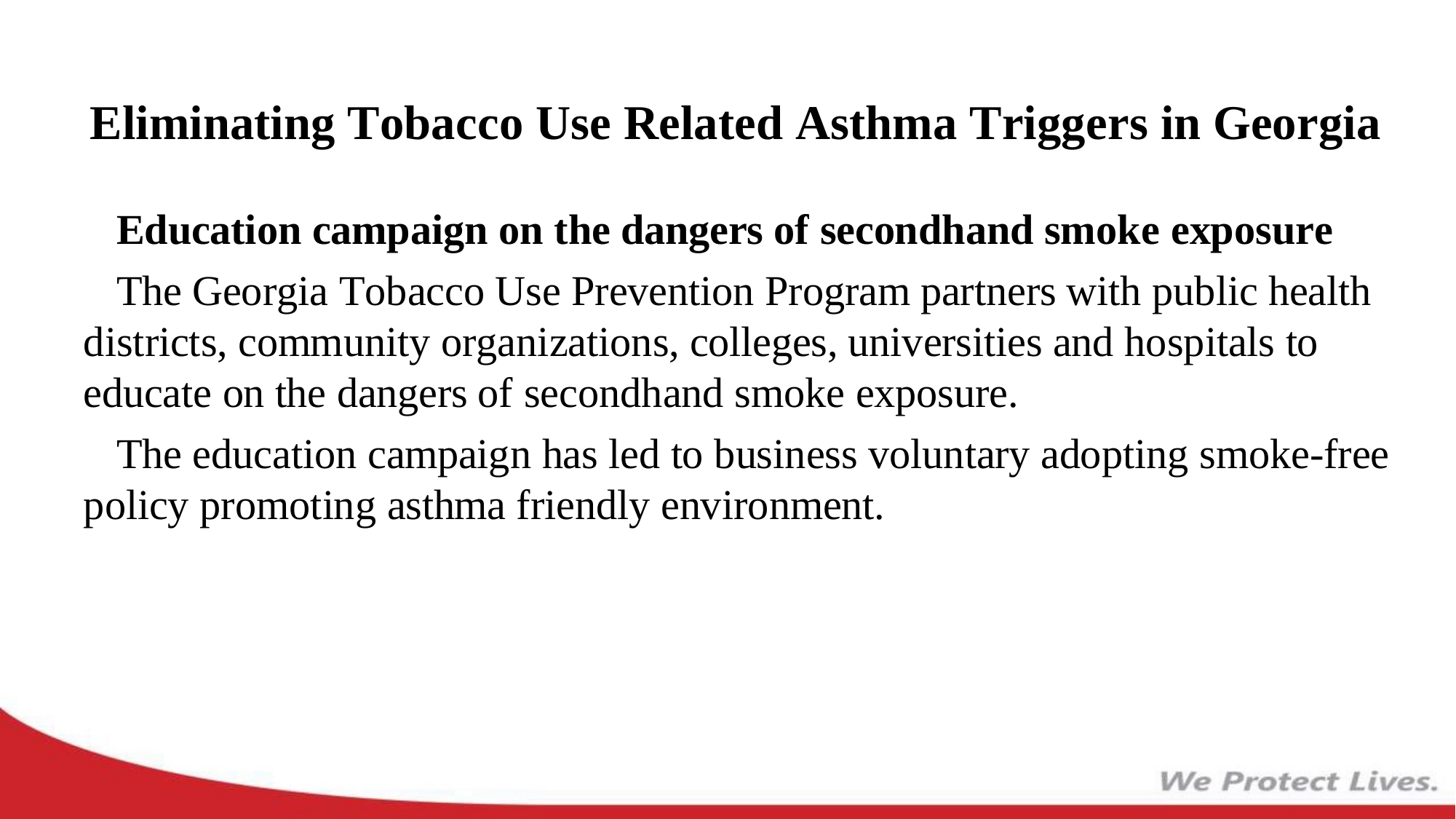

# Eliminating Tobacco Use Related Asthma Triggers in Georgia
Education campaign on the dangers of secondhand smoke exposure
The Georgia Tobacco Use Prevention Program partners with public health districts, community organizations, colleges, universities and hospitals to educate on the dangers of secondhand smoke exposure.
The education campaign has led to business voluntary adopting smoke-free policy promoting asthma friendly environment.